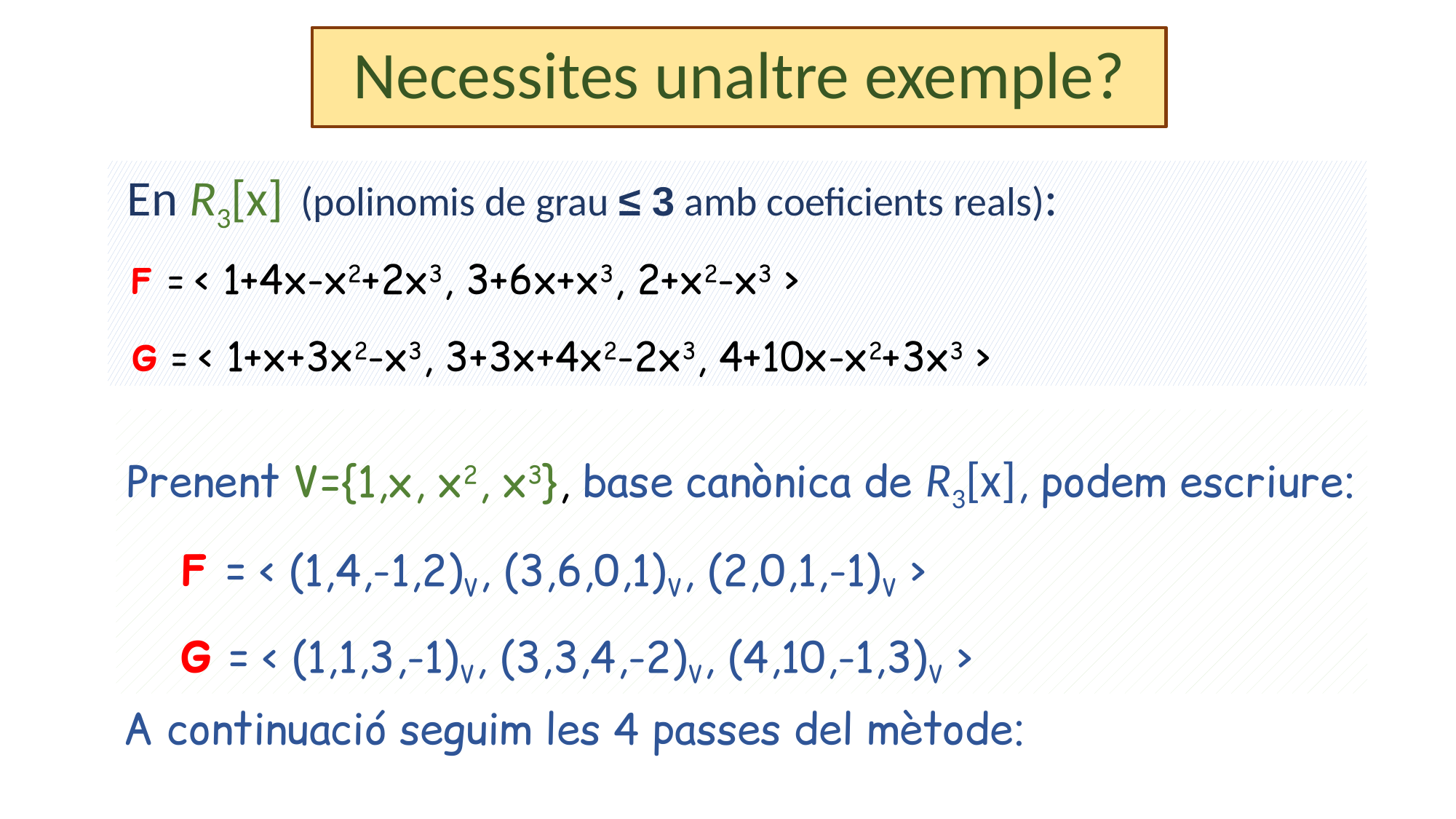

# Necessites unaltre exemple?
 En R3[x]  (polinomis de grau ≤ 3 amb coeficients reals):

 F = < 1+4x-x2+2x3, 3+6x+x3, 2+x2-x3 >

 G = < 1+x+3x2-x3, 3+3x+4x2-2x3, 4+10x-x2+3x3 >
Prenent V={1,x, x2, x3}, base canònica de R3[x], podem escriure:
   F = < (1,4,-1,2)V, (3,6,0,1)V, (2,0,1,-1)V >
   G = < (1,1,3,-1)V, (3,3,4,-2)V, (4,10,-1,3)V >
A continuació seguim les 4 passes del mètode: